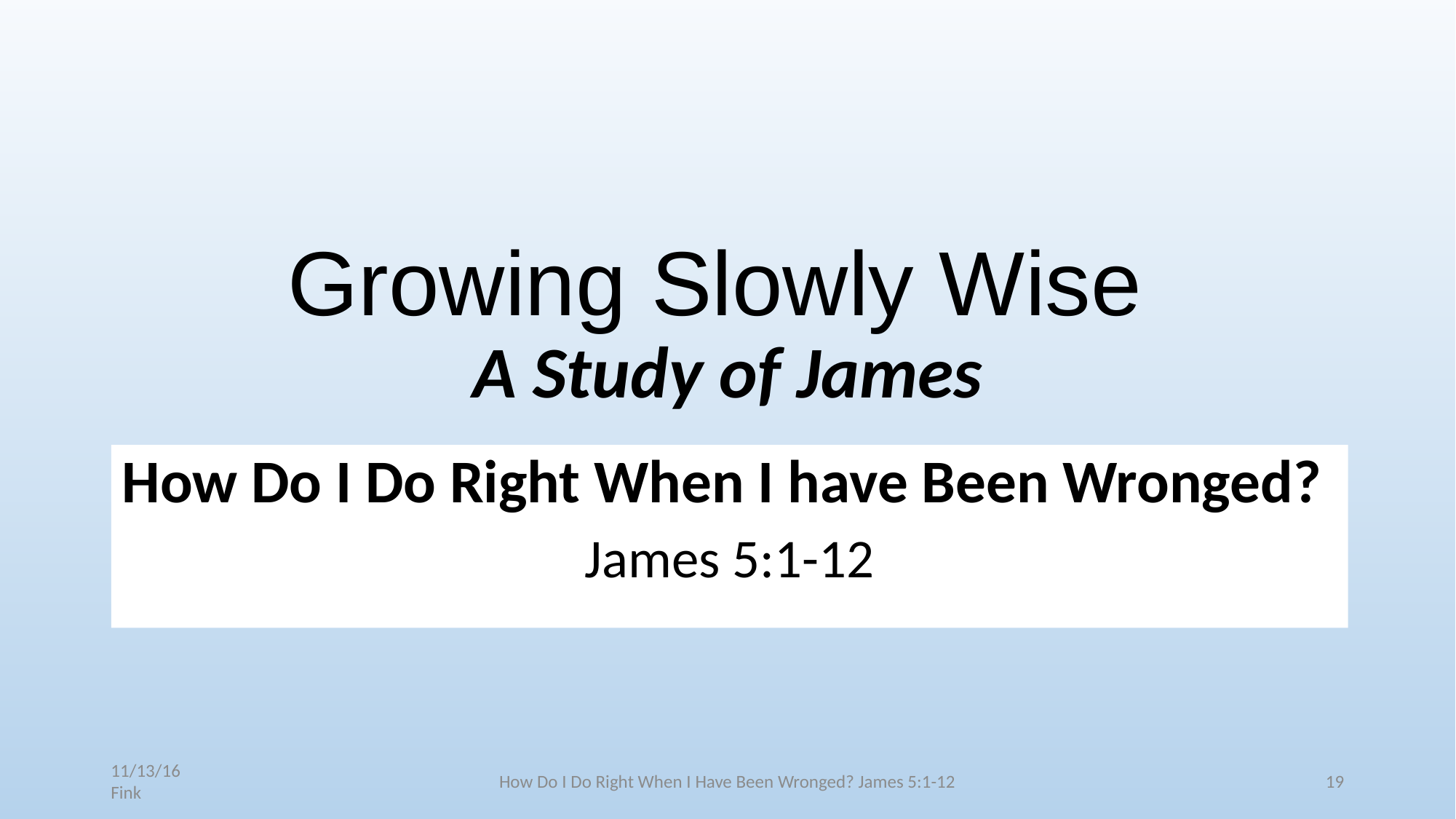

# Growing Slowly Wise A Study of James
How Do I Do Right When I have Been Wronged?
James 5:1-12
11/13/16                                                  Fink
How Do I Do Right When I Have Been Wronged? James 5:1-12
19